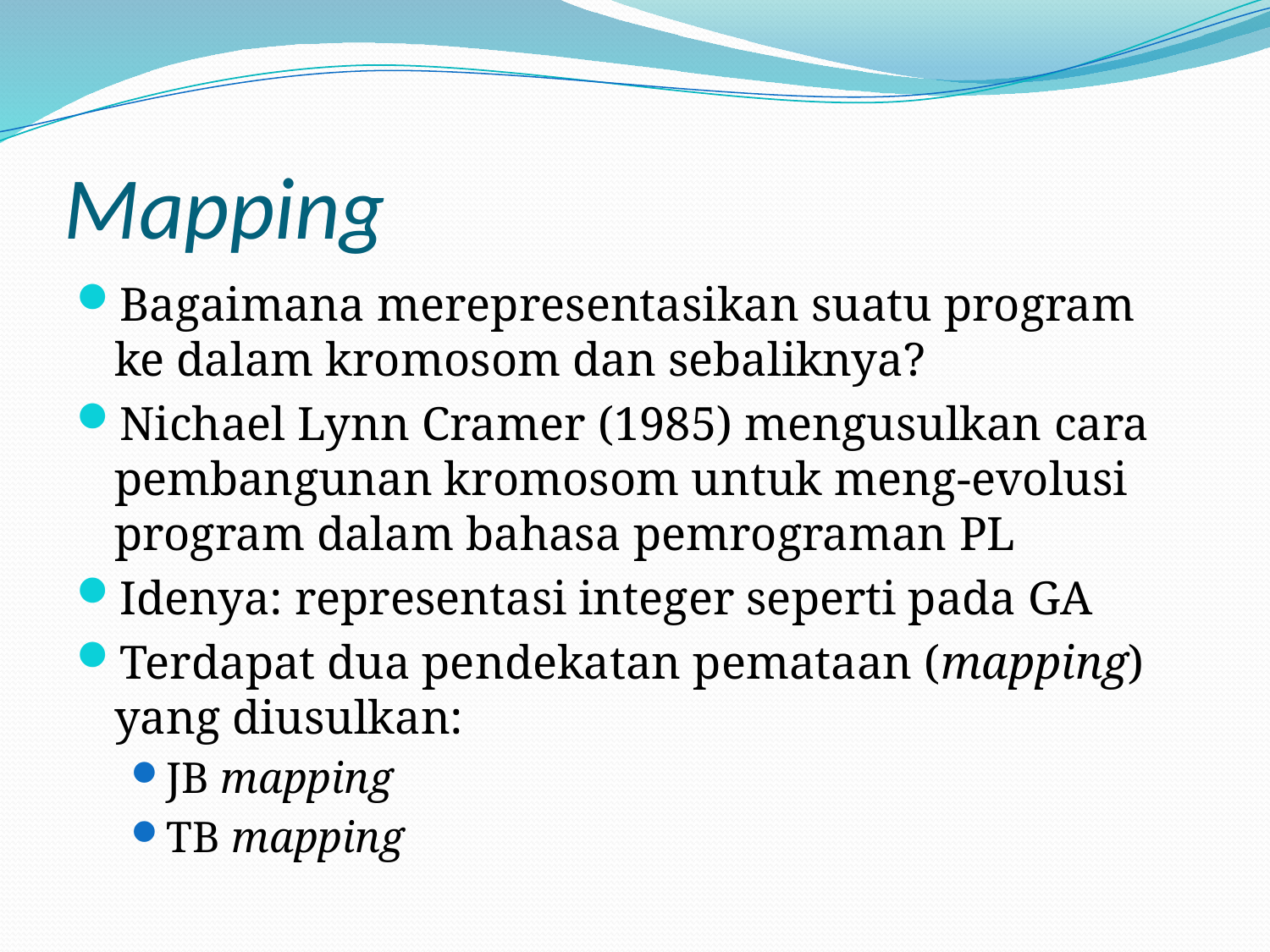

# Mapping
Bagaimana merepresentasikan suatu program ke dalam kromosom dan sebaliknya?
Nichael Lynn Cramer (1985) mengusulkan cara pembangunan kromosom untuk meng-evolusi program dalam bahasa pemrograman PL
Idenya: representasi integer seperti pada GA
Terdapat dua pendekatan pemataan (mapping) yang diusulkan:
JB mapping
TB mapping